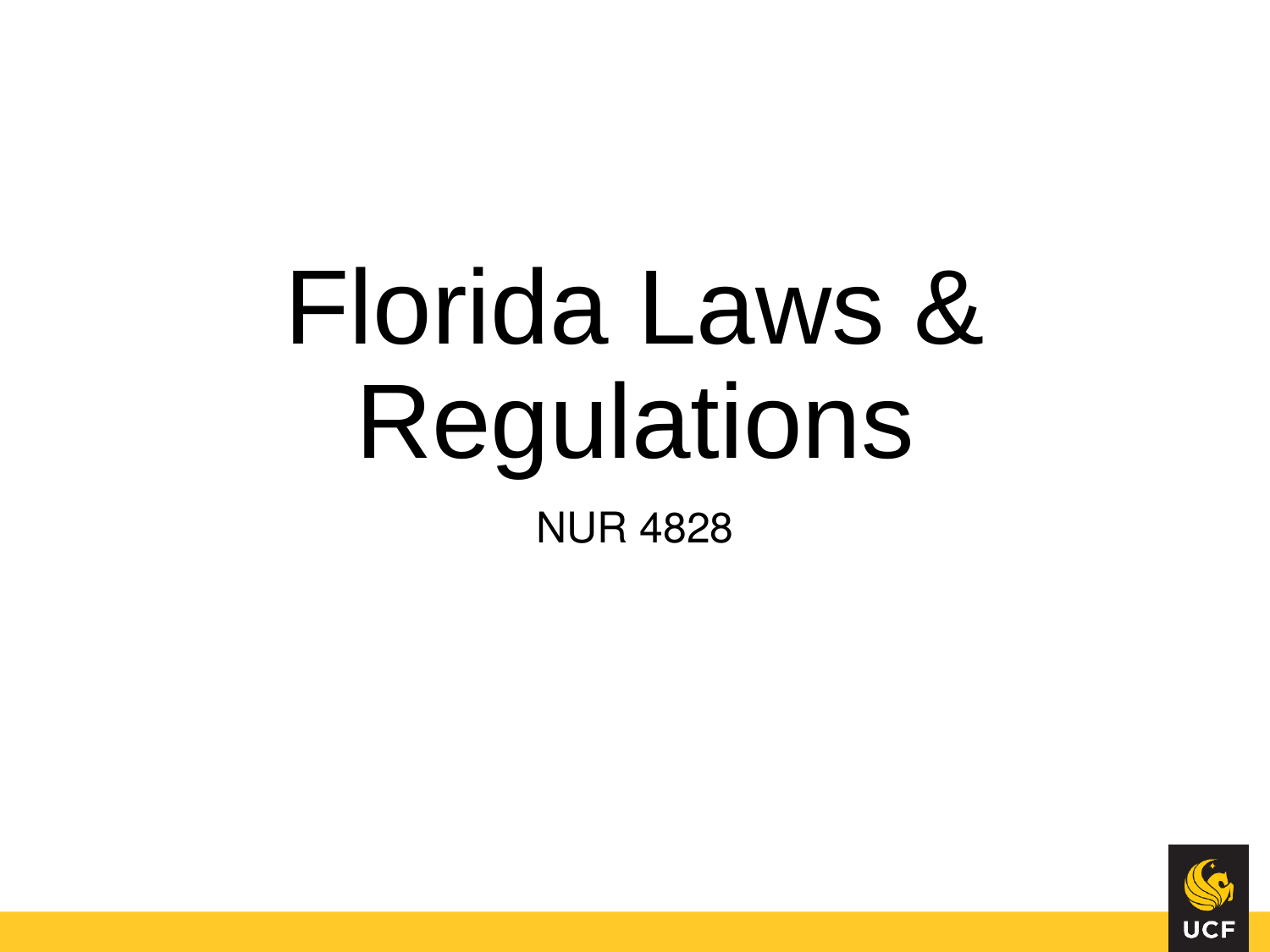

# Florida Laws & Regulations
NUR 4828